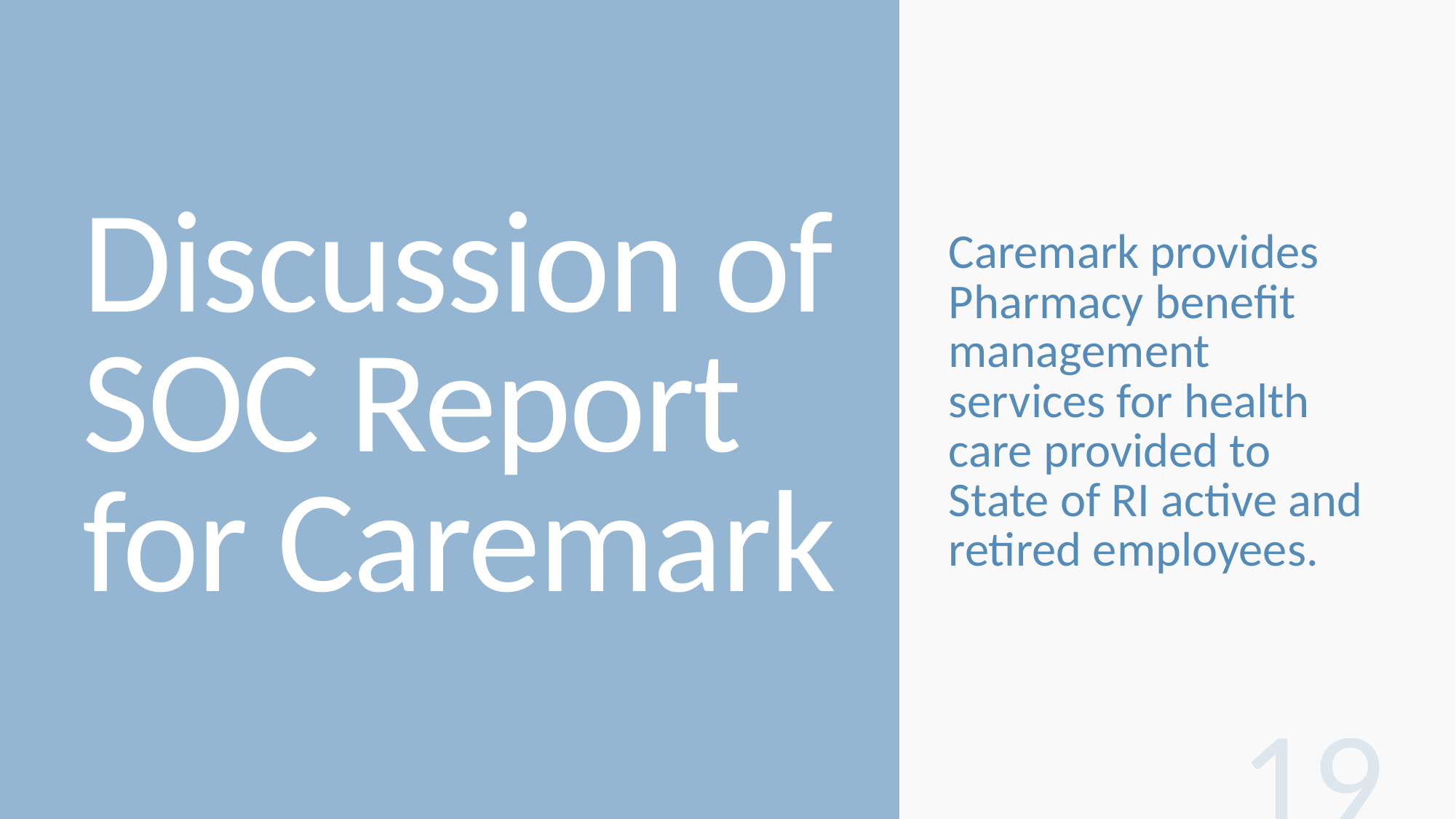

Caremark provides Pharmacy benefit management services for health care provided to State of RI active and retired employees.
# Discussion of SOC Report for Caremark
19